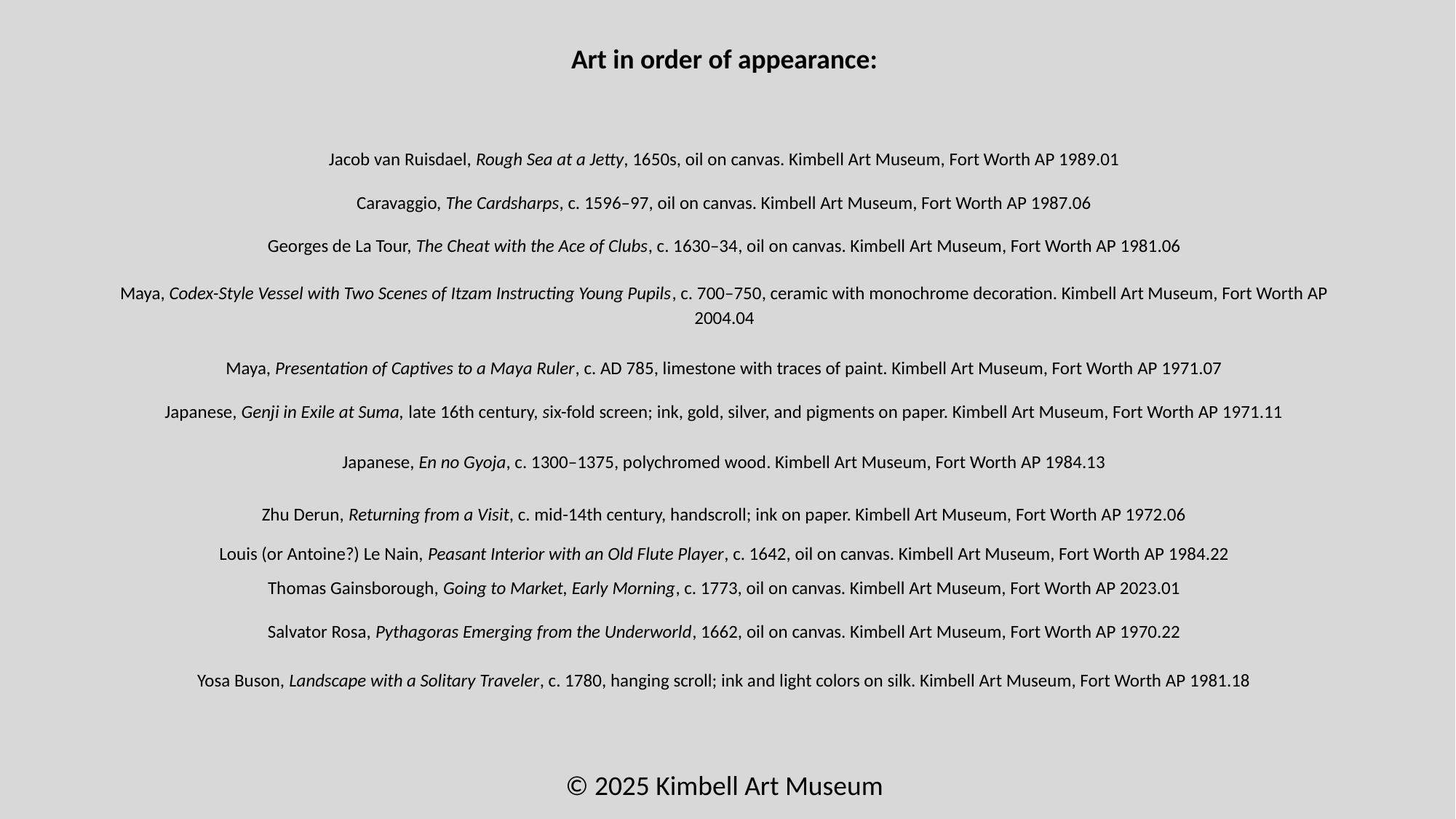

Art in order of appearance:

Jacob van Ruisdael, Rough Sea at a Jetty, 1650s, oil on canvas. Kimbell Art Museum, Fort Worth AP 1989.01

Caravaggio, The Cardsharps, c. 1596–97, oil on canvas. Kimbell Art Museum, Fort Worth AP 1987.06

Georges de La Tour, The Cheat with the Ace of Clubs​, c. 1630–34​, oil on canvas. Kimbell Art Museum, Fort Worth AP 1981.06

Maya, Codex-Style Vessel with Two Scenes of Itzam Instructing Young Pupils, c. 700–750, ceramic with monochrome decoration. Kimbell Art Museum, Fort Worth AP 2004.04

Maya, Presentation of Captives to a Maya Ruler​, c. AD 785, limestone with traces of paint. Kimbell Art Museum, Fort Worth AP 1971.07

Japanese, Genji in Exile at Suma, late 16th century, six-fold screen; ink, gold, silver, and pigments on paper. Kimbell Art Museum, Fort Worth AP 1971.11

Japanese, En no Gyoja, c. 1300–1375, polychromed wood. Kimbell Art Museum, Fort Worth AP 1984.13

Zhu Derun, Returning from a Visit, c. mid-14th century, handscroll; ink on paper. Kimbell Art Museum, Fort Worth AP 1972.06
Louis (or Antoine?) Le Nain, Peasant Interior with an Old Flute Player, c. 1642, oil on canvas. Kimbell Art Museum, Fort Worth AP 1984.22
Thomas Gainsborough, Going to Market, Early Morning, c. 1773, oil on canvas. Kimbell Art Museum, Fort Worth AP 2023.01

Salvator Rosa, Pythagoras Emerging from the Underworld, 1662, oil on canvas. Kimbell Art Museum, Fort Worth AP 1970.22

Yosa Buson, Landscape with a Solitary Traveler, c. 1780, hanging scroll; ink and light colors on silk. Kimbell Art Museum, Fort Worth AP 1981.18

© 2025 Kimbell Art Museum